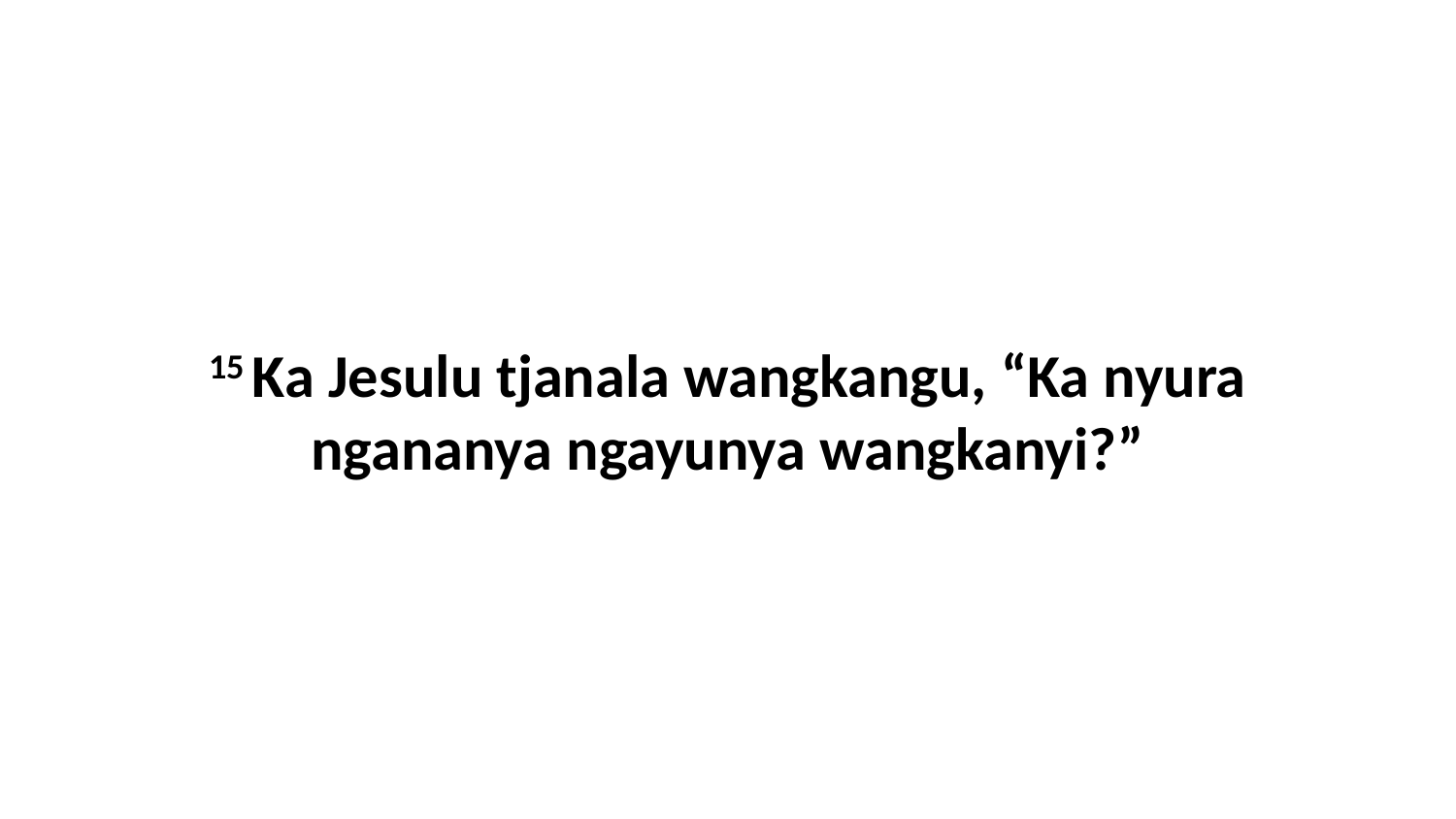

15 Ka Jesulu tjanala wangkangu, “Ka nyura ngananya ngayunya wangkanyi?”